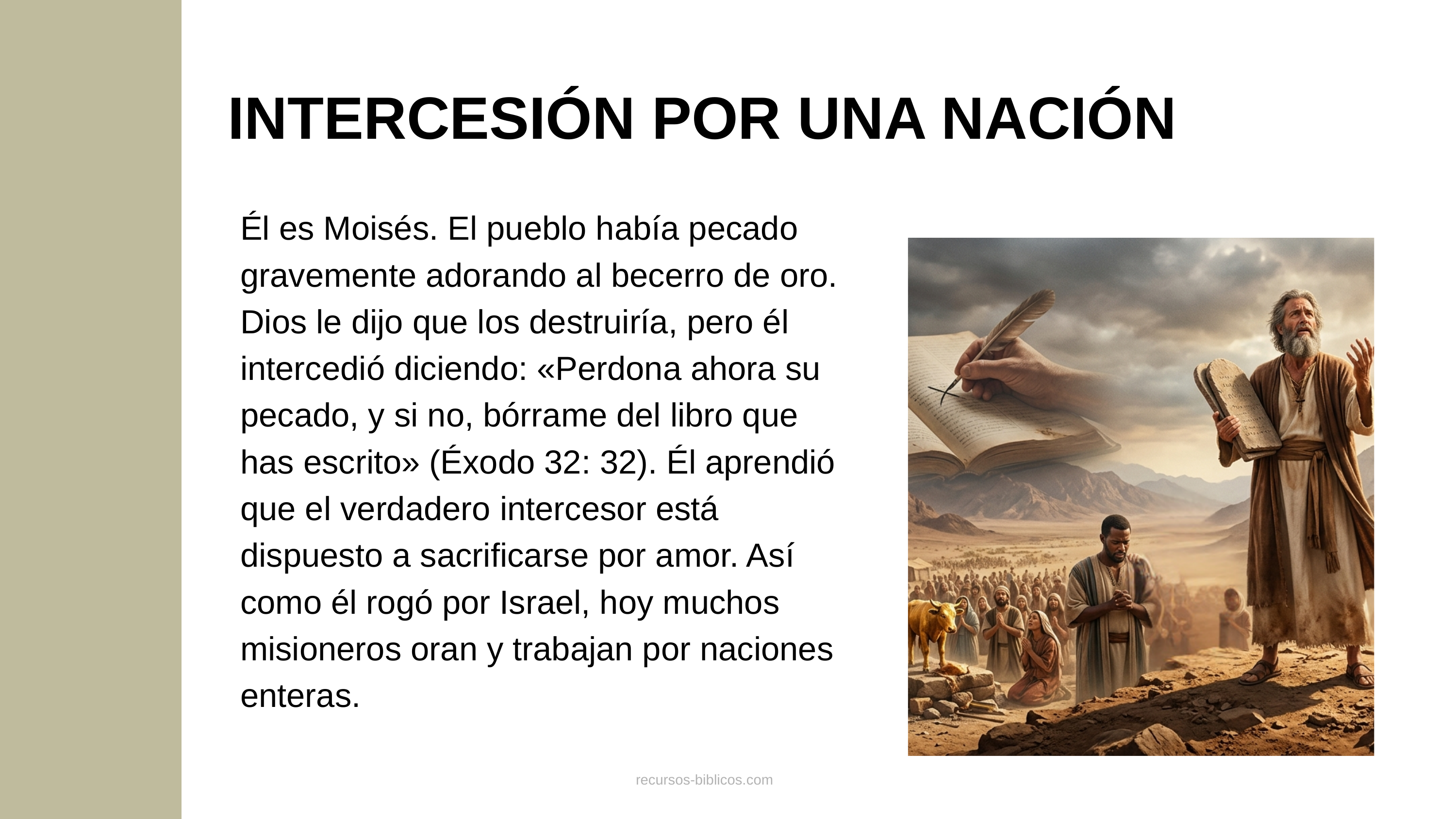

INTERCESIÓN POR UNA NACIÓN
Él es Moisés. El pueblo había pecado gravemente adorando al becerro de oro. Dios le dijo que los destruiría, pero él intercedió diciendo: «Perdona ahora su pecado, y si no, bórrame del libro que has escrito» (Éxodo 32: 32). Él aprendió que el verdadero intercesor está dispuesto a sacrificarse por amor. Así como él rogó por Israel, hoy muchos misioneros oran y trabajan por naciones enteras.

recursos-biblicos.com